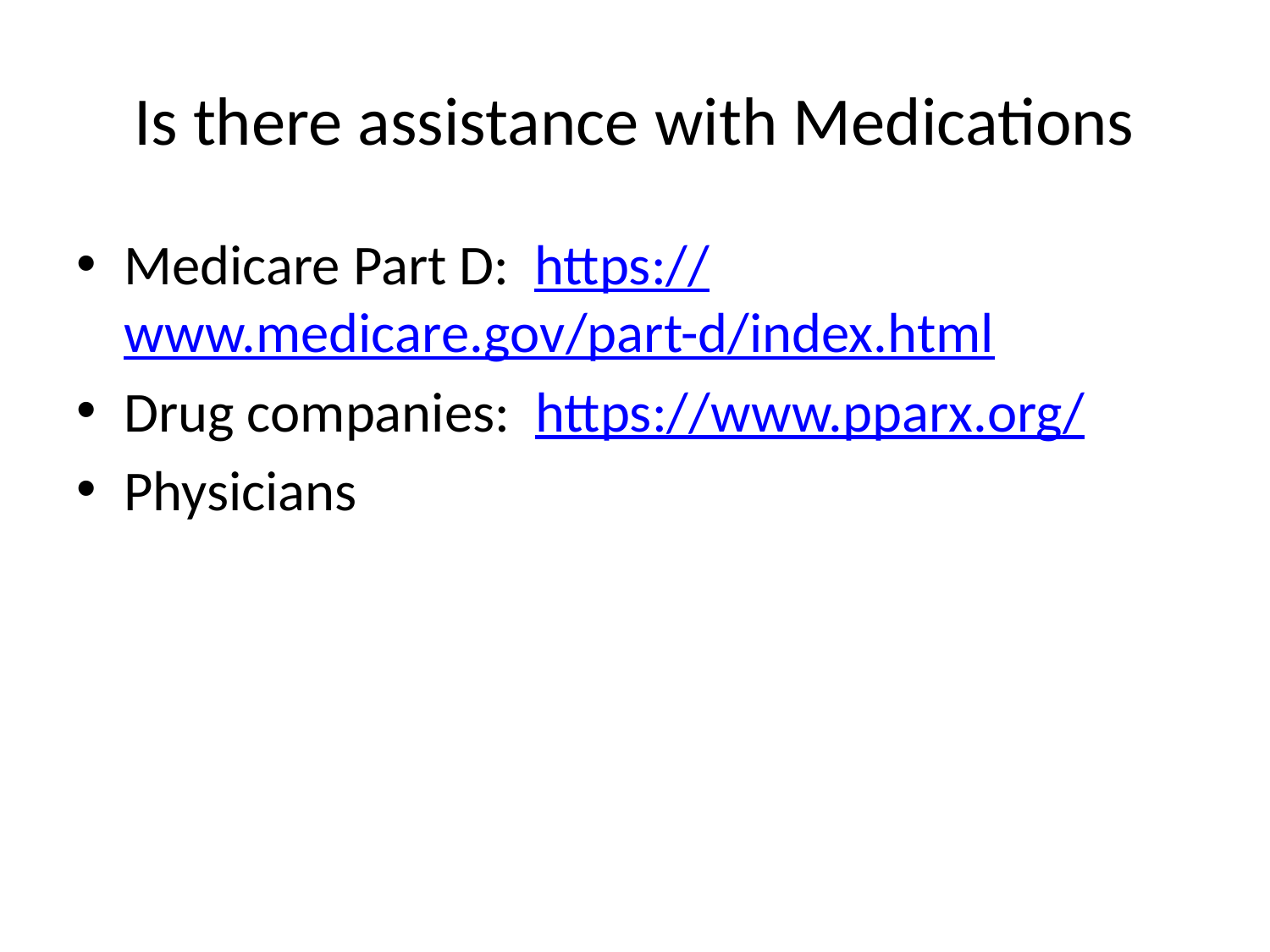

# Is there assistance with Medications
Medicare Part D:  https://www.medicare.gov/part-d/index.html
Drug companies:  https://www.pparx.org/
Physicians